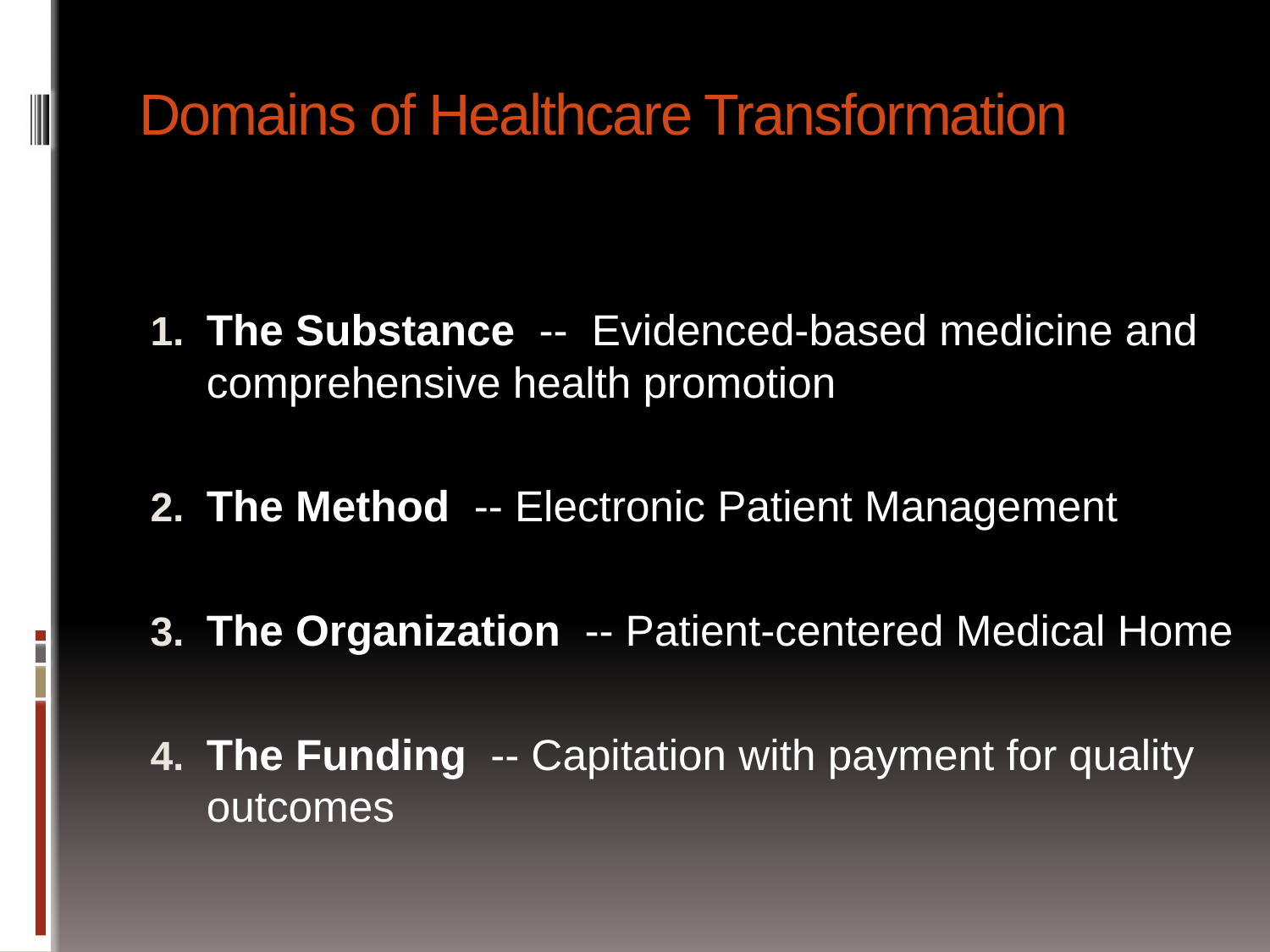

# Domains of Healthcare Transformation
The Substance  --  Evidenced-based medicine and comprehensive health promotion

The Method  -- Electronic Patient Management

The Organization  -- Patient-centered Medical Home

The Funding  -- Capitation with payment for quality outcomes